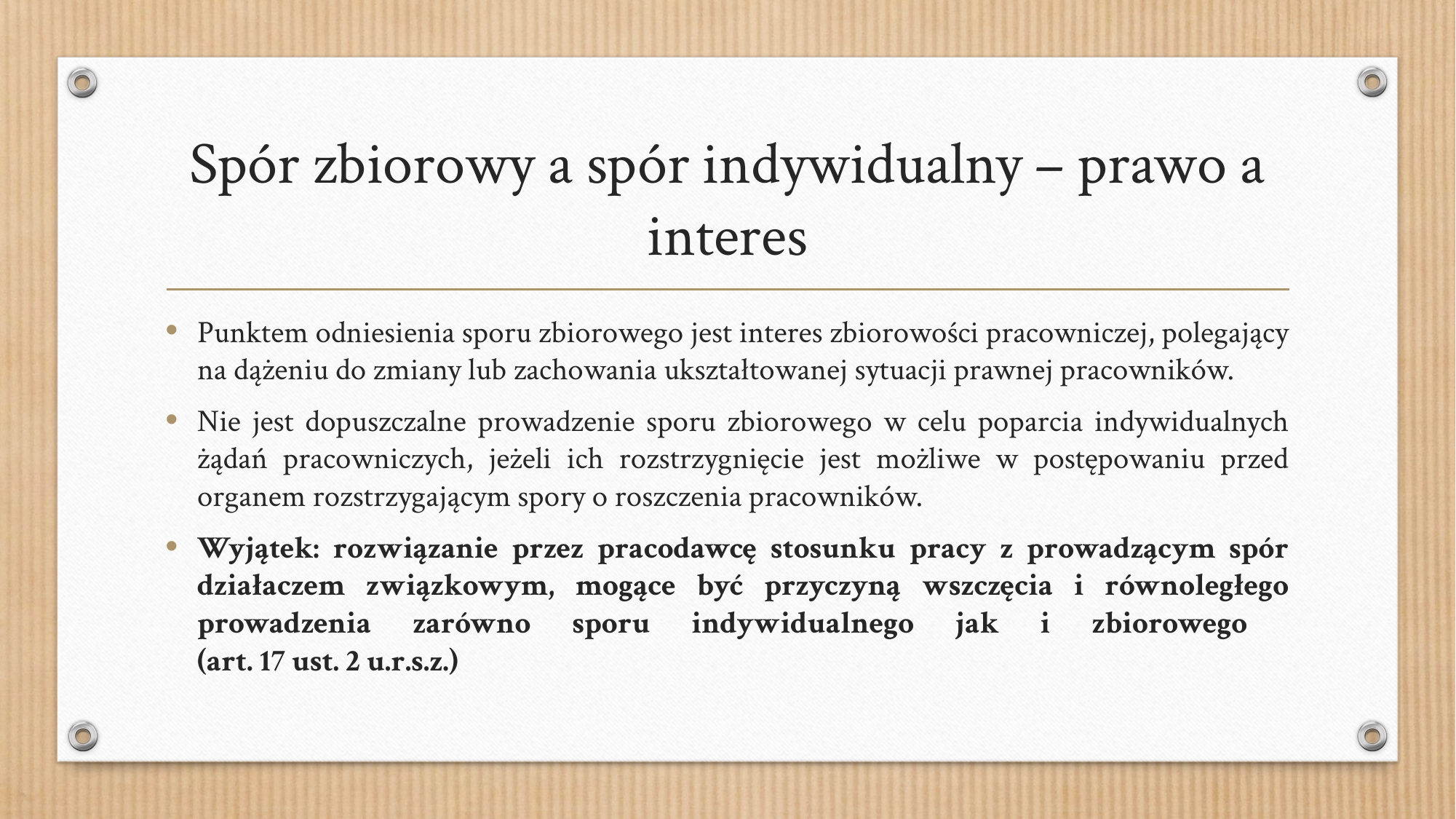

# Spór zbiorowy a spór indywidualny – prawo a interes
Punktem odniesienia sporu zbiorowego jest interes zbiorowości pracowniczej, polegający na dążeniu do zmiany lub zachowania ukształtowanej sytuacji prawnej pracowników.
Nie jest dopuszczalne prowadzenie sporu zbiorowego w celu poparcia indywidualnych żądań pracowniczych, jeżeli ich rozstrzygnięcie jest możliwe w postępowaniu przed organem rozstrzygającym spory o roszczenia pracowników.
Wyjątek: rozwiązanie przez pracodawcę stosunku pracy z prowadzącym spór działaczem związkowym, mogące być przyczyną wszczęcia i równoległego prowadzenia zarówno sporu indywidualnego jak i zbiorowego
(art. 17 ust. 2 u.r.s.z.)